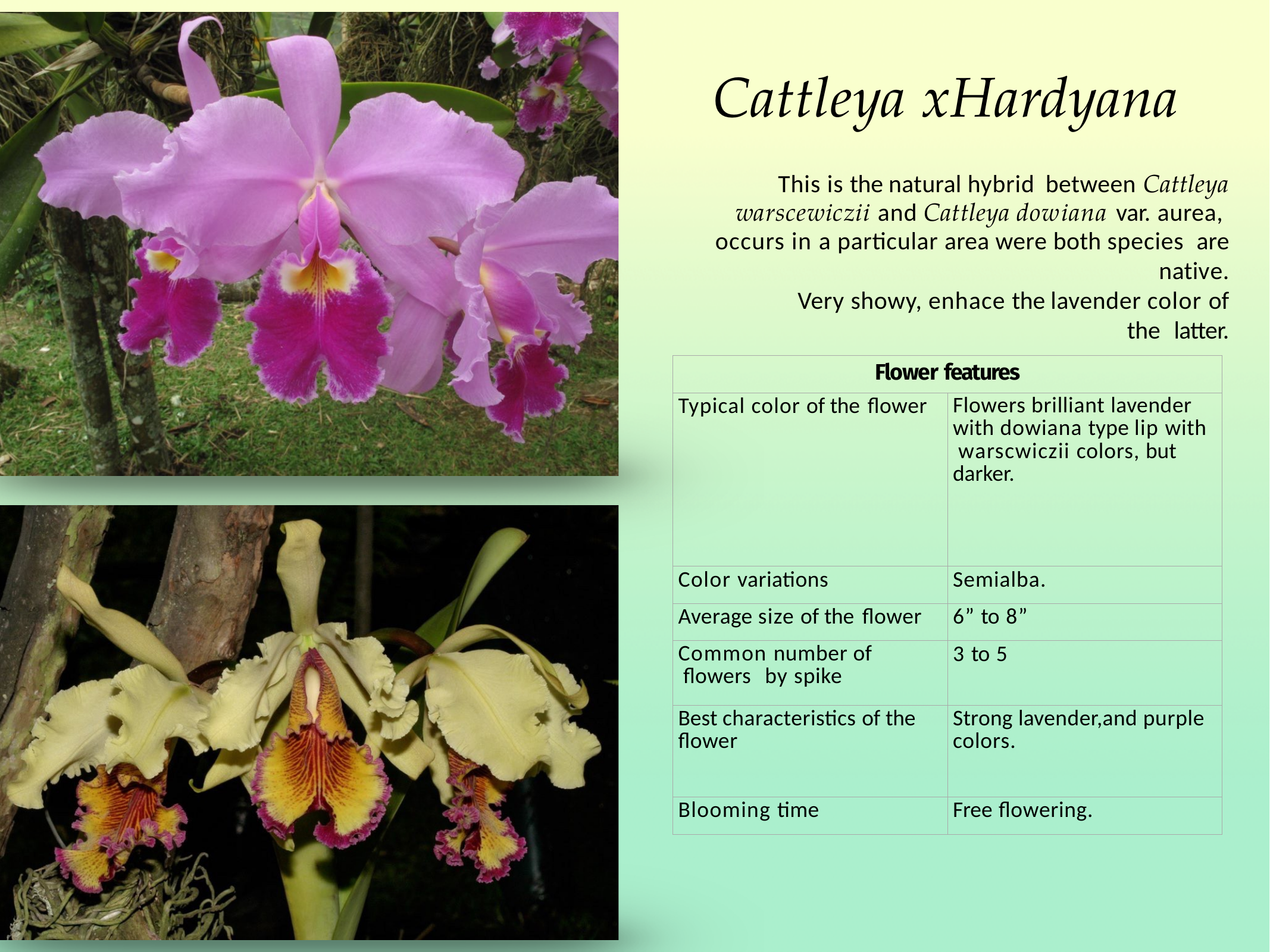

# Cattleya xHardyana
This is the natural hybrid between Cattleya  warscewiczii and Cattleya dowiana var. aurea,  occurs in a particular area were both species  are
native.
Very showy, enhace the lavender color of the  latter.
| Flower features |  |
| --- | --- |
| Typical color of the flower | Flowers brilliant lavender with dowiana type lip with warscwiczii colors, but darker. |
| Color variations | Semialba. |
| Average size of the flower | 6” to 8” |
| Common number of flowers by spike | 3 to 5 |
| Best characteristics of the flower | Strong lavender,and purple colors. |
| Blooming time | Free flowering. |